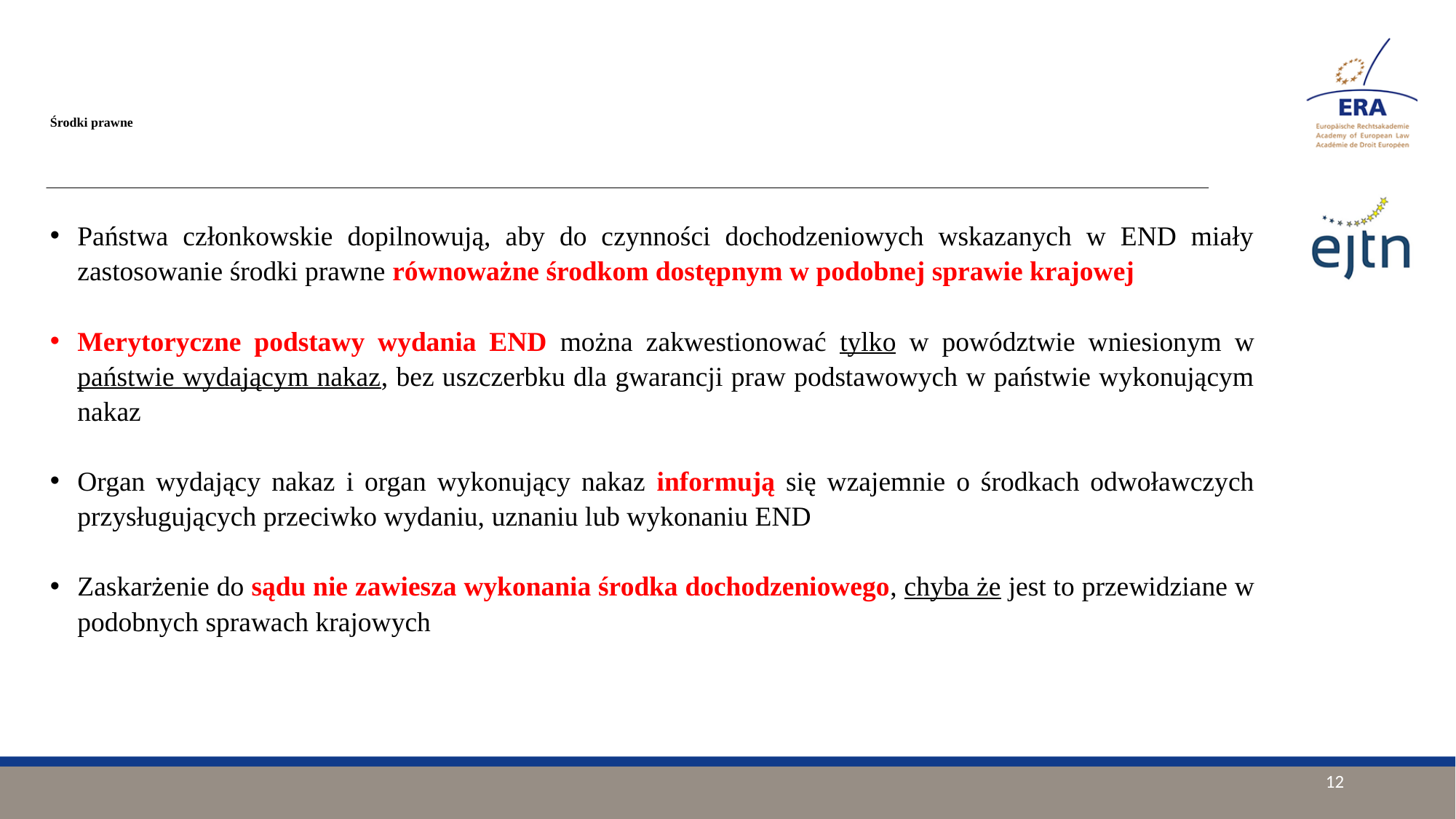

# Środki prawne

Państwa członkowskie dopilnowują, aby do czynności dochodzeniowych wskazanych w END miały zastosowanie środki prawne równoważne środkom dostępnym w podobnej sprawie krajowej

Merytoryczne podstawy wydania END można zakwestionować tylko w powództwie wniesionym w państwie wydającym nakaz, bez uszczerbku dla gwarancji praw podstawowych w państwie wykonującym nakaz

Organ wydający nakaz i organ wykonujący nakaz informują się wzajemnie o środkach odwoławczych przysługujących przeciwko wydaniu, uznaniu lub wykonaniu END

Zaskarżenie do sądu nie zawiesza wykonania środka dochodzeniowego, chyba że jest to przewidziane w podobnych sprawach krajowych

12